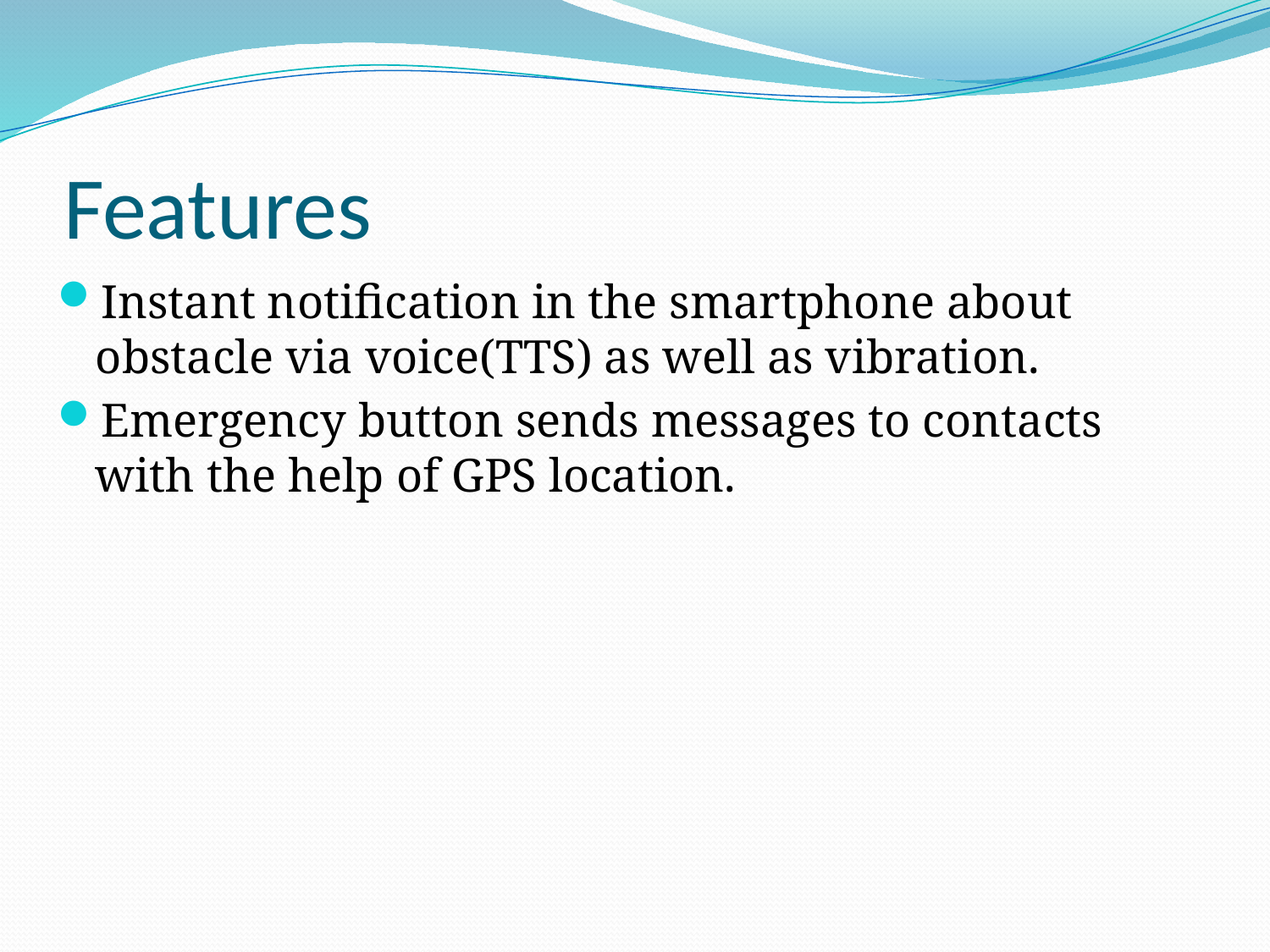

# Features
Instant notification in the smartphone about obstacle via voice(TTS) as well as vibration.
Emergency button sends messages to contacts with the help of GPS location.